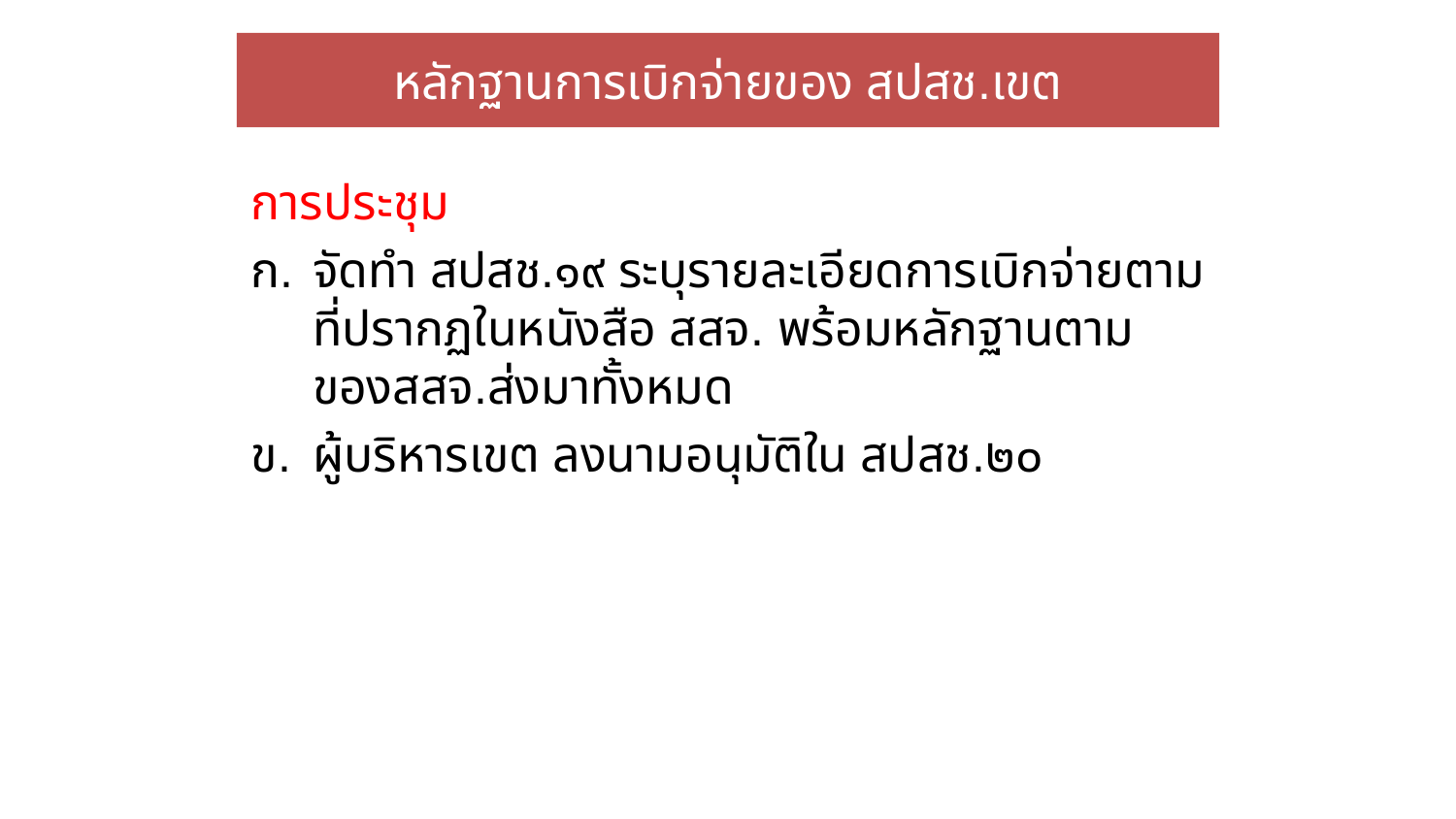

# หลักฐานการเบิกจ่ายของ สปสช.เขต
การประชุม
จัดทำ สปสช.๑๙ ระบุรายละเอียดการเบิกจ่ายตามที่ปรากฏในหนังสือ สสจ. พร้อมหลักฐานตามของสสจ.ส่งมาทั้งหมด
ผู้บริหารเขต ลงนามอนุมัติใน สปสช.๒๐